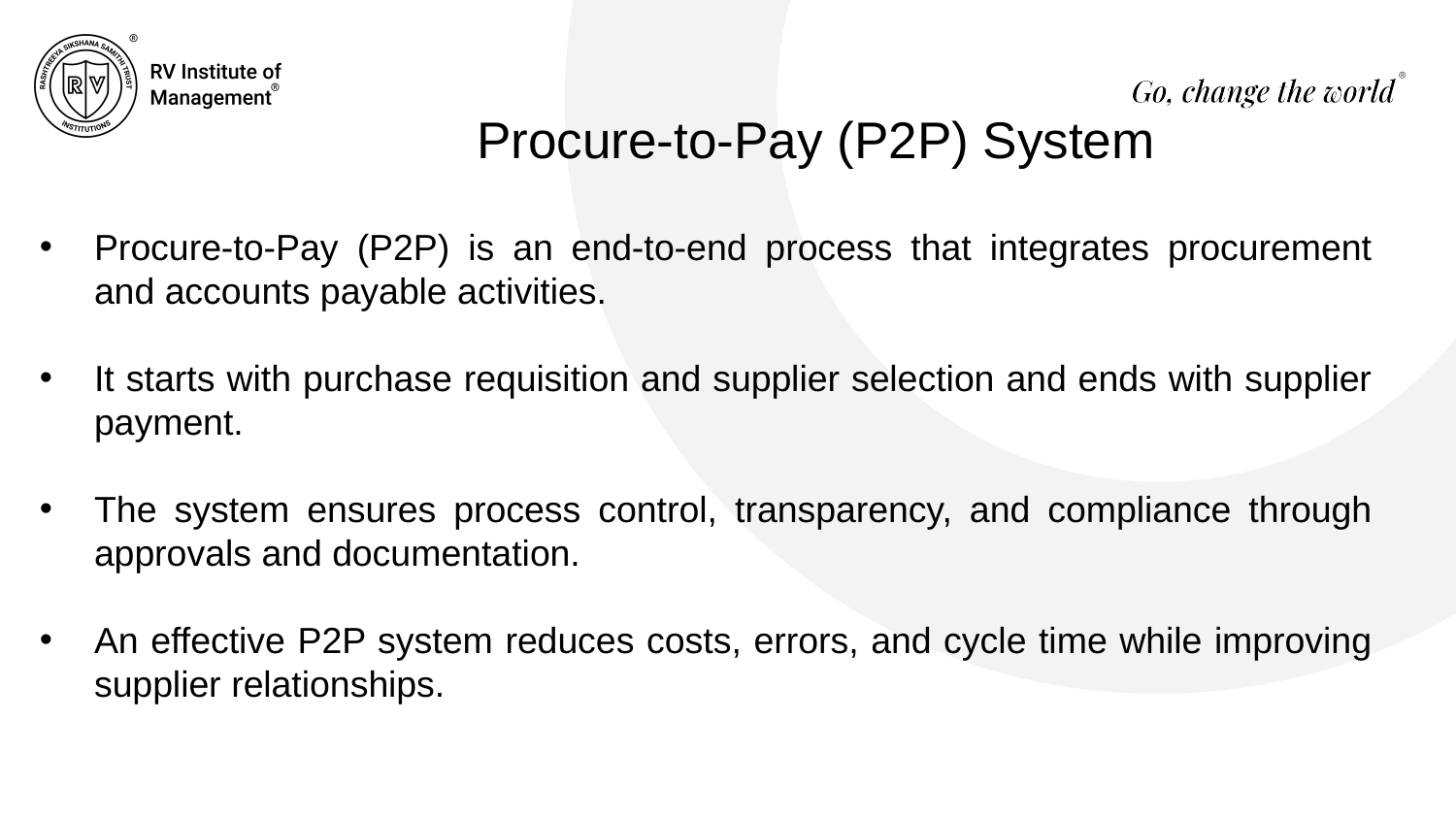

# Procure-to-Pay (P2P) System
Procure-to-Pay (P2P) is an end-to-end process that integrates procurement and accounts payable activities.

It starts with purchase requisition and supplier selection and ends with supplier payment.

The system ensures process control, transparency, and compliance through approvals and documentation.

An effective P2P system reduces costs, errors, and cycle time while improving supplier relationships.